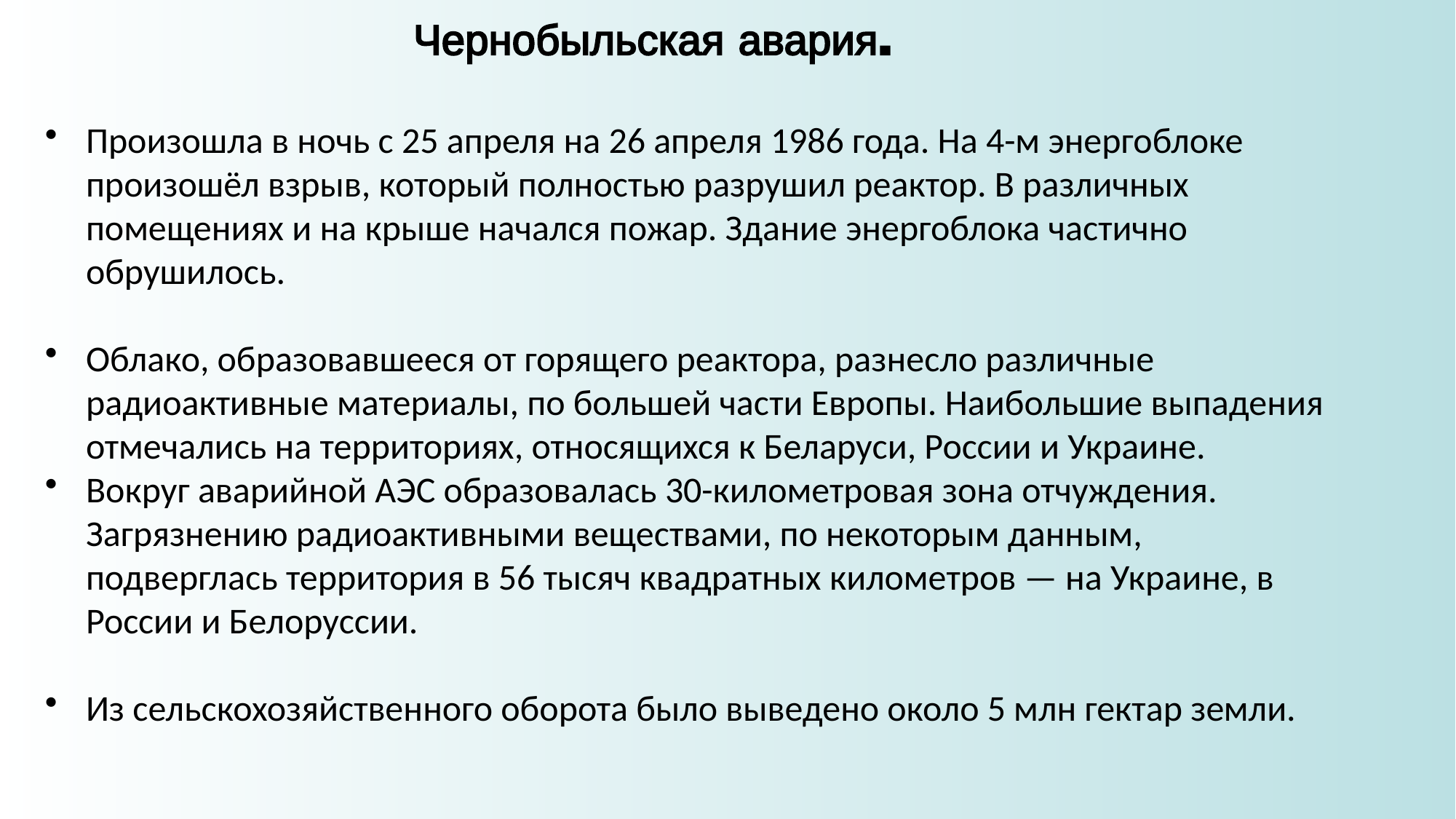

# Чернобыльская авария.
Произошла в ночь с 25 апреля на 26 апреля 1986 года. На 4-м энергоблоке произошёл взрыв, который полностью разрушил реактор. В различных помещениях и на крыше начался пожар. Здание энергоблока частично обрушилось.

Облако, образовавшееся от горящего реактора, разнесло различные радиоактивные материалы, по большей части Европы. Наибольшие выпадения отмечались на территориях, относящихся к Беларуси, России и Украине.
Вокруг аварийной АЭС образовалась 30-километровая зона отчуждения. Загрязнению радиоактивными веществами, по некоторым данным, подверглась территория в 56 тысяч квадратных километров — на Украине, в России и Белоруссии.

Из сельскохозяйственного оборота было выведено около 5 млн гектар земли.